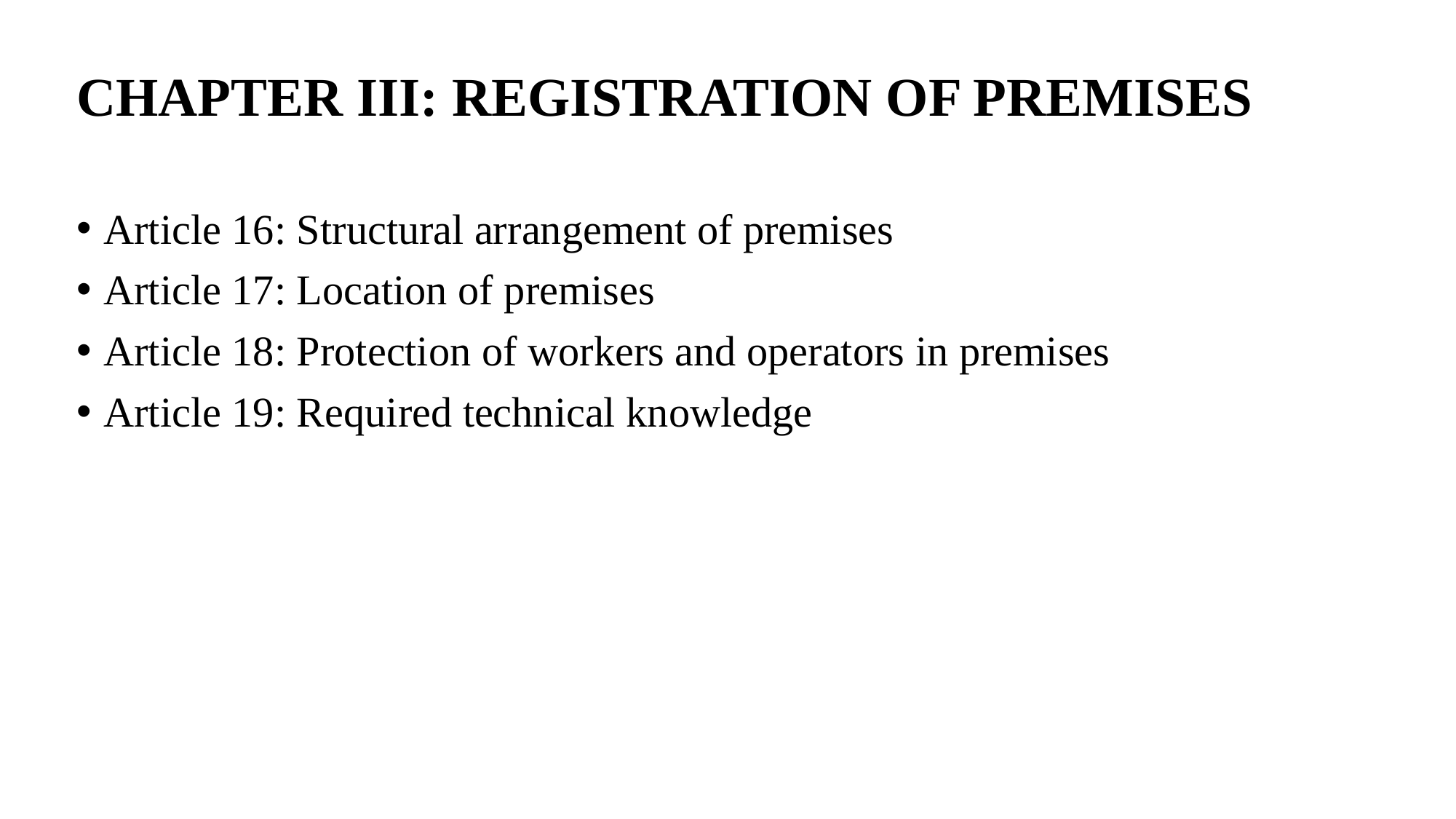

# CHAPTER III: REGISTRATION OF PREMISES
Article 16: Structural arrangement of premises
Article 17: Location of premises
Article 18: Protection of workers and operators in premises
Article 19: Required technical knowledge